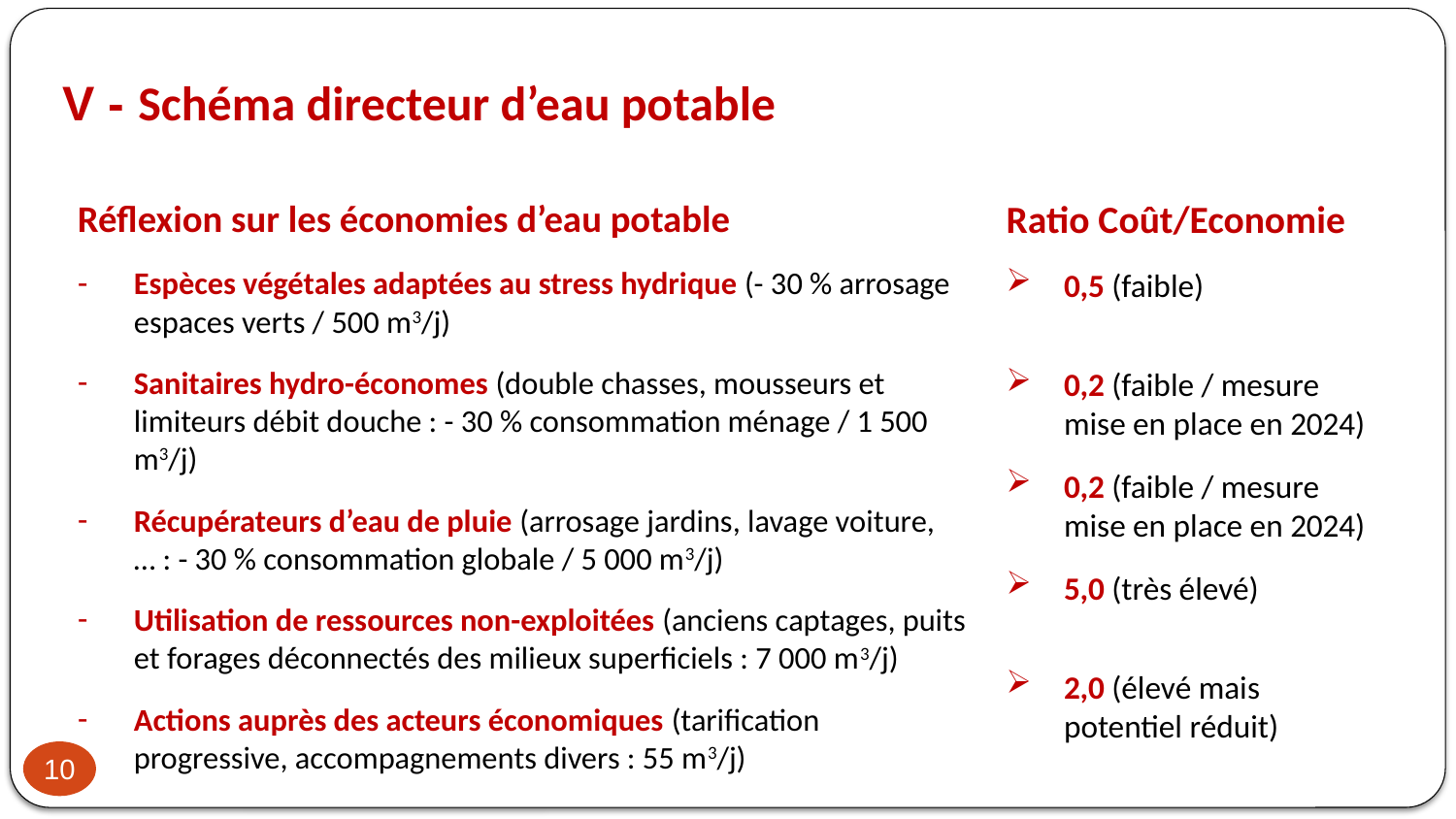

# V - Schéma directeur d’eau potable
Réflexion sur les économies d’eau potable
Espèces végétales adaptées au stress hydrique (- 30 % arrosage espaces verts / 500 m3/j)
Sanitaires hydro-économes (double chasses, mousseurs et limiteurs débit douche : - 30 % consommation ménage / 1 500 m3/j)
Récupérateurs d’eau de pluie (arrosage jardins, lavage voiture, … : - 30 % consommation globale / 5 000 m3/j)
Utilisation de ressources non-exploitées (anciens captages, puits et forages déconnectés des milieux superficiels : 7 000 m3/j)
Actions auprès des acteurs économiques (tarification progressive, accompagnements divers : 55 m3/j)
Ratio Coût/Economie
0,5 (faible)
0,2 (faible / mesure mise en place en 2024)
0,2 (faible / mesure mise en place en 2024)
5,0 (très élevé)
2,0 (élevé mais potentiel réduit)
10